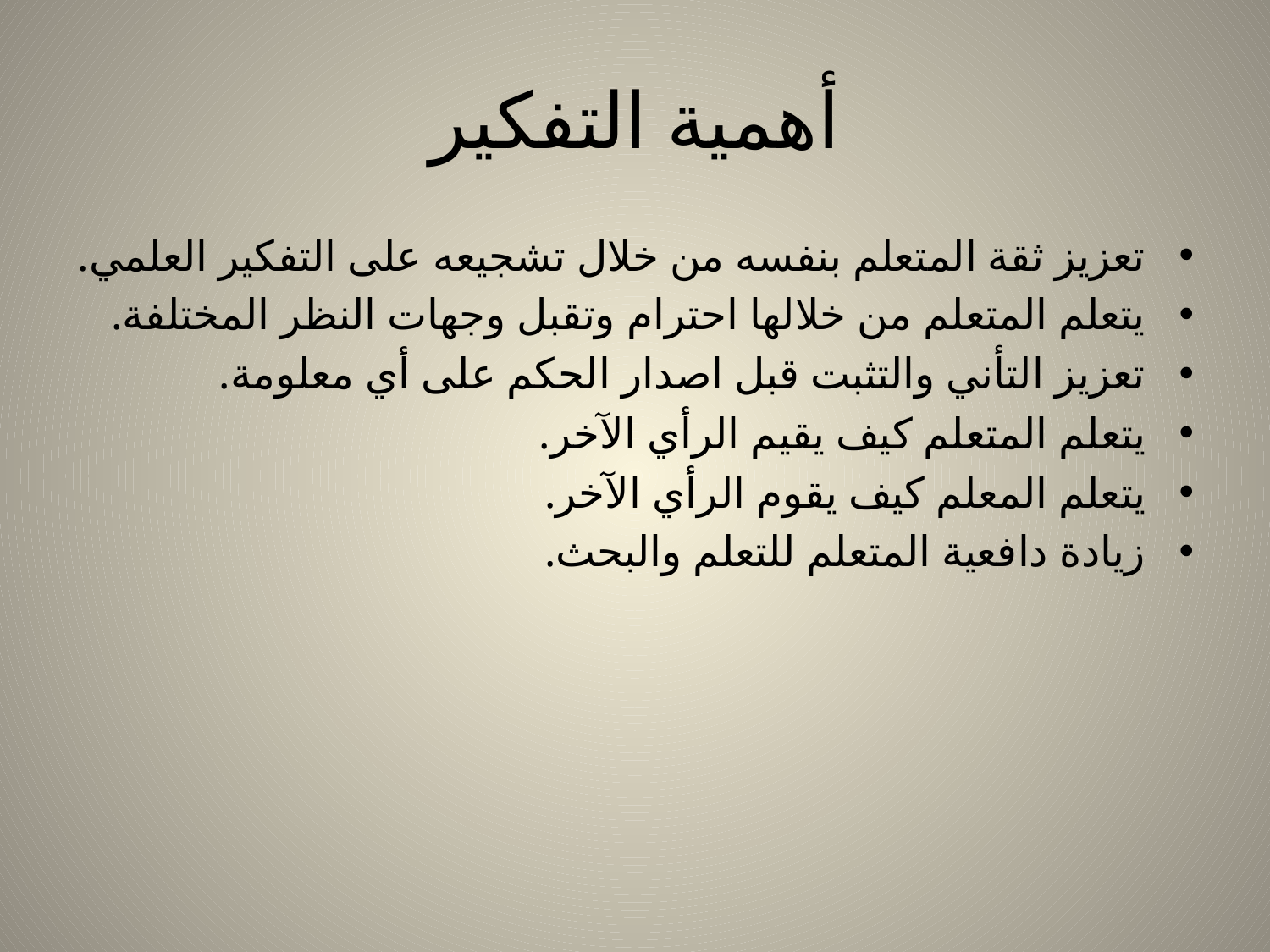

# أهمية التفكير
تعزيز ثقة المتعلم بنفسه من خلال تشجيعه على التفكير العلمي.
يتعلم المتعلم من خلالها احترام وتقبل وجهات النظر المختلفة.
تعزيز التأني والتثبت قبل اصدار الحكم على أي معلومة.
يتعلم المتعلم كيف يقيم الرأي الآخر.
يتعلم المعلم كيف يقوم الرأي الآخر.
زيادة دافعية المتعلم للتعلم والبحث.